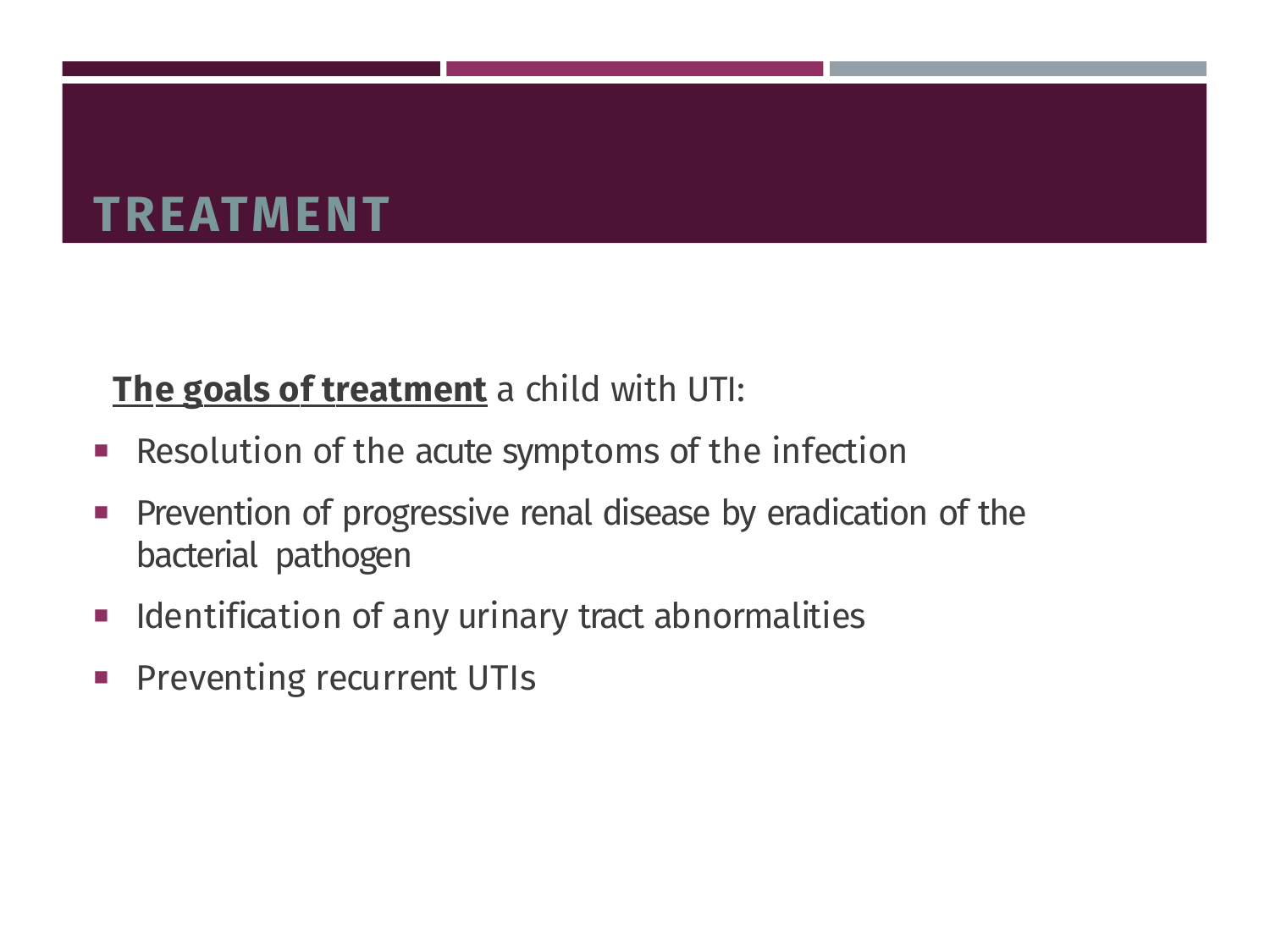

# TREATMENT
The goals of treatment a child with UTI:
Resolution of the acute symptoms of the infection
Prevention of progressive renal disease by eradication of the bacterial  pathogen
Identification of any urinary tract abnormalities
Preventing recurrent UTIs